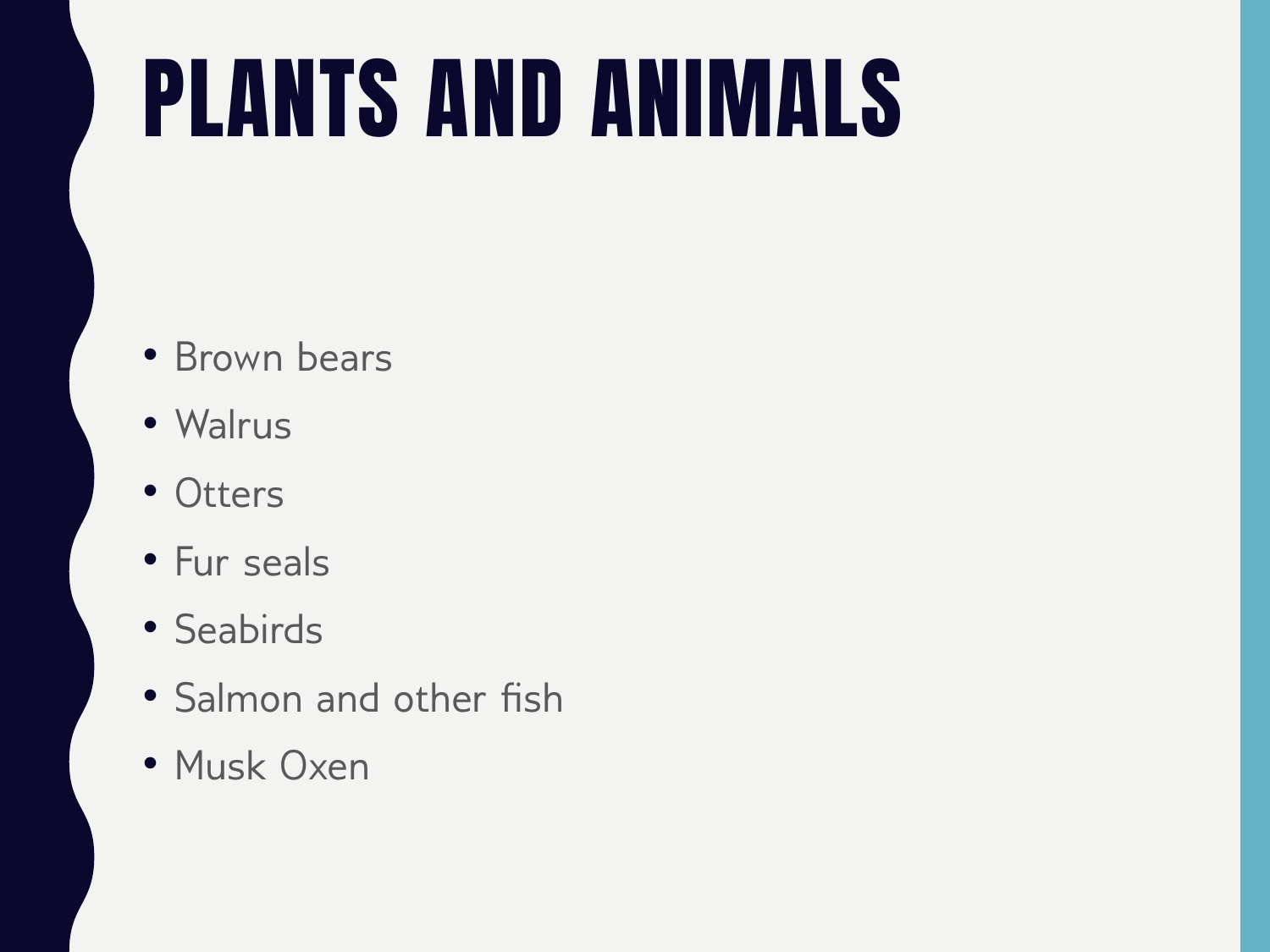

# Plants and Animals
Brown bears
Walrus
Otters
Fur seals
Seabirds
Salmon and other fish
Musk Oxen